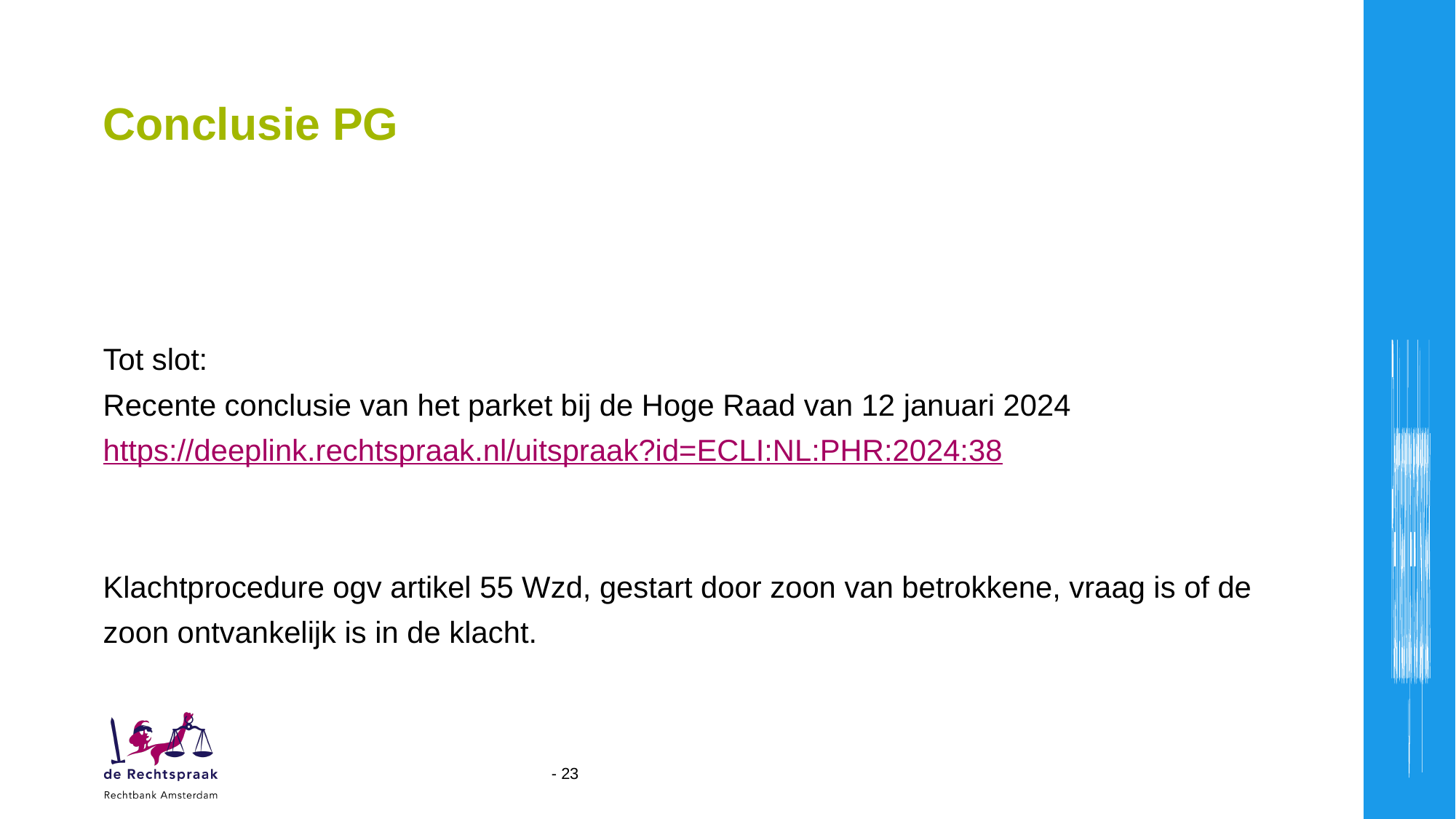

# Conclusie PG

Tot slot:
Recente conclusie van het parket bij de Hoge Raad van 12 januari 2024
https://deeplink.rechtspraak.nl/uitspraak?id=ECLI:NL:PHR:2024:38

Klachtprocedure ogv artikel 55 Wzd, gestart door zoon van betrokkene, vraag is of de zoon ontvankelijk is in de klacht.

 - 23